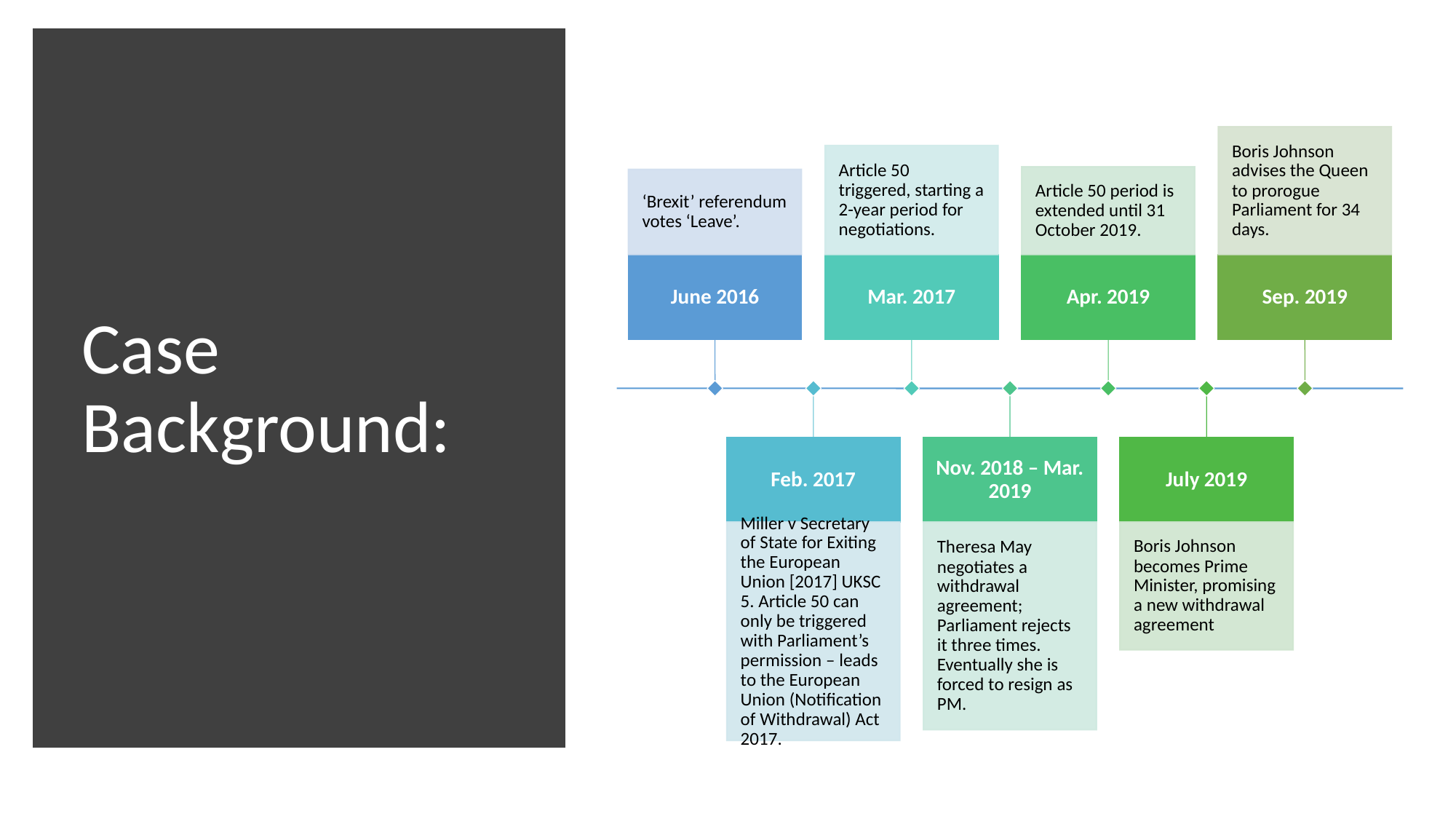

June 2016
‘Brexit’ referendum votes ‘Leave’.
Feb. 2017
Miller v Secretary of State for Exiting the European Union [2017] UKSC 5. Article 50 can only be triggered with Parliament’s permission – leads to the European Union (Notification of Withdrawal) Act 2017.
Mar. 2017
Article 50 triggered, starting a 2-year period for negotiations.
Nov. 2018 – Mar. 2019
Theresa May negotiates a withdrawal agreement; Parliament rejects it three times. Eventually she is forced to resign as PM.
Apr. 2019
Article 50 period is extended until 31 October 2019.
July 2019
Boris Johnson becomes Prime Minister, promising a new withdrawal agreement
Sep. 2019
Boris Johnson advises the Queen to prorogue Parliament for 34 days.
# Case Background: